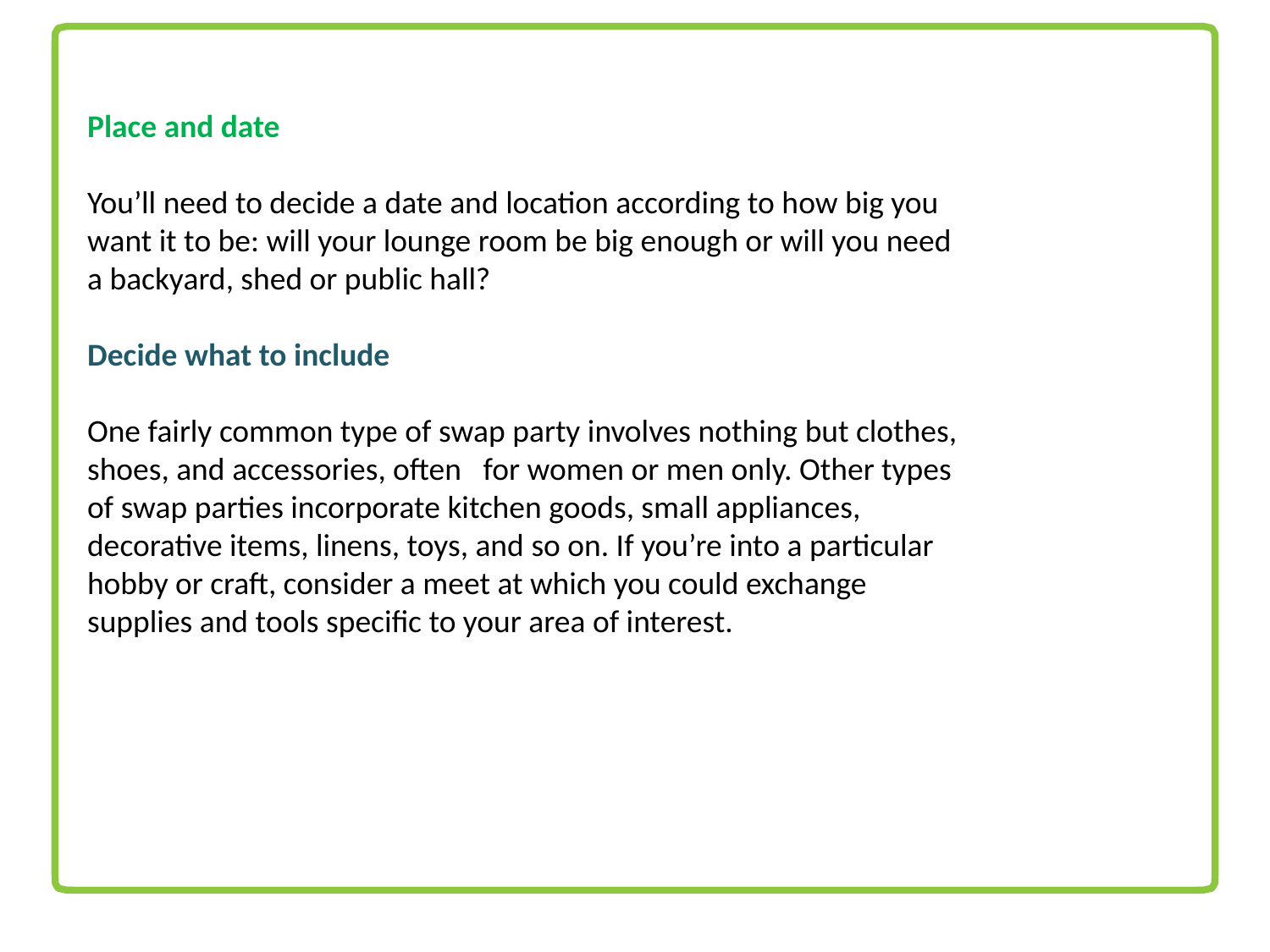

Place and date

You’ll need to decide a date and location according to how big you want it to be: will your lounge room be big enough or will you need a backyard, shed or public hall?

Decide what to include

One fairly common type of swap party involves nothing but clothes, shoes, and accessories, often   for women or men only. Other types of swap parties incorporate kitchen goods, small appliances, decorative items, linens, toys, and so on. If you’re into a particular hobby or craft, consider a meet at which you could exchange supplies and tools specific to your area of interest.